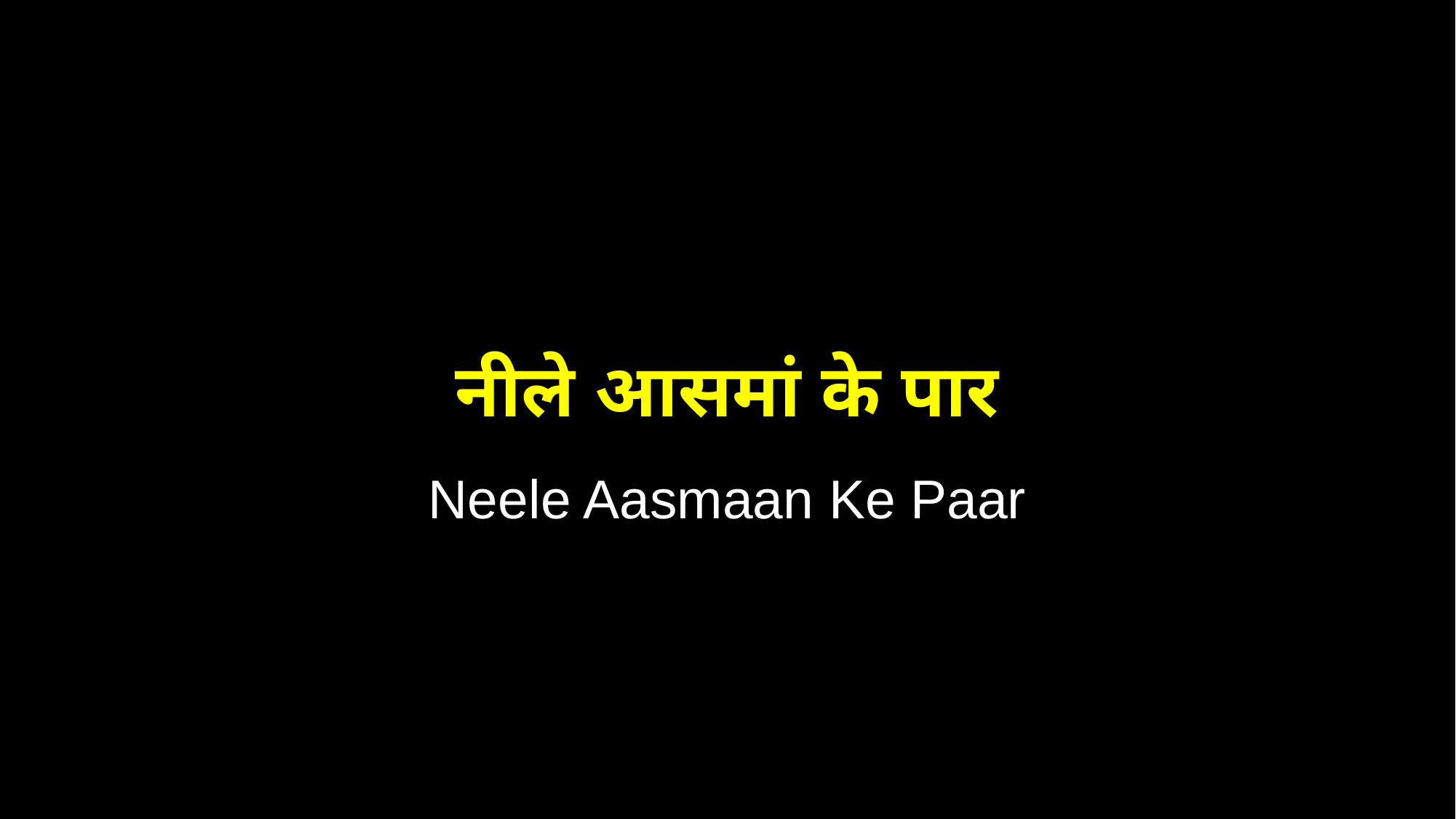

नीले आसमां के पार
Neele Aasmaan Ke Paar